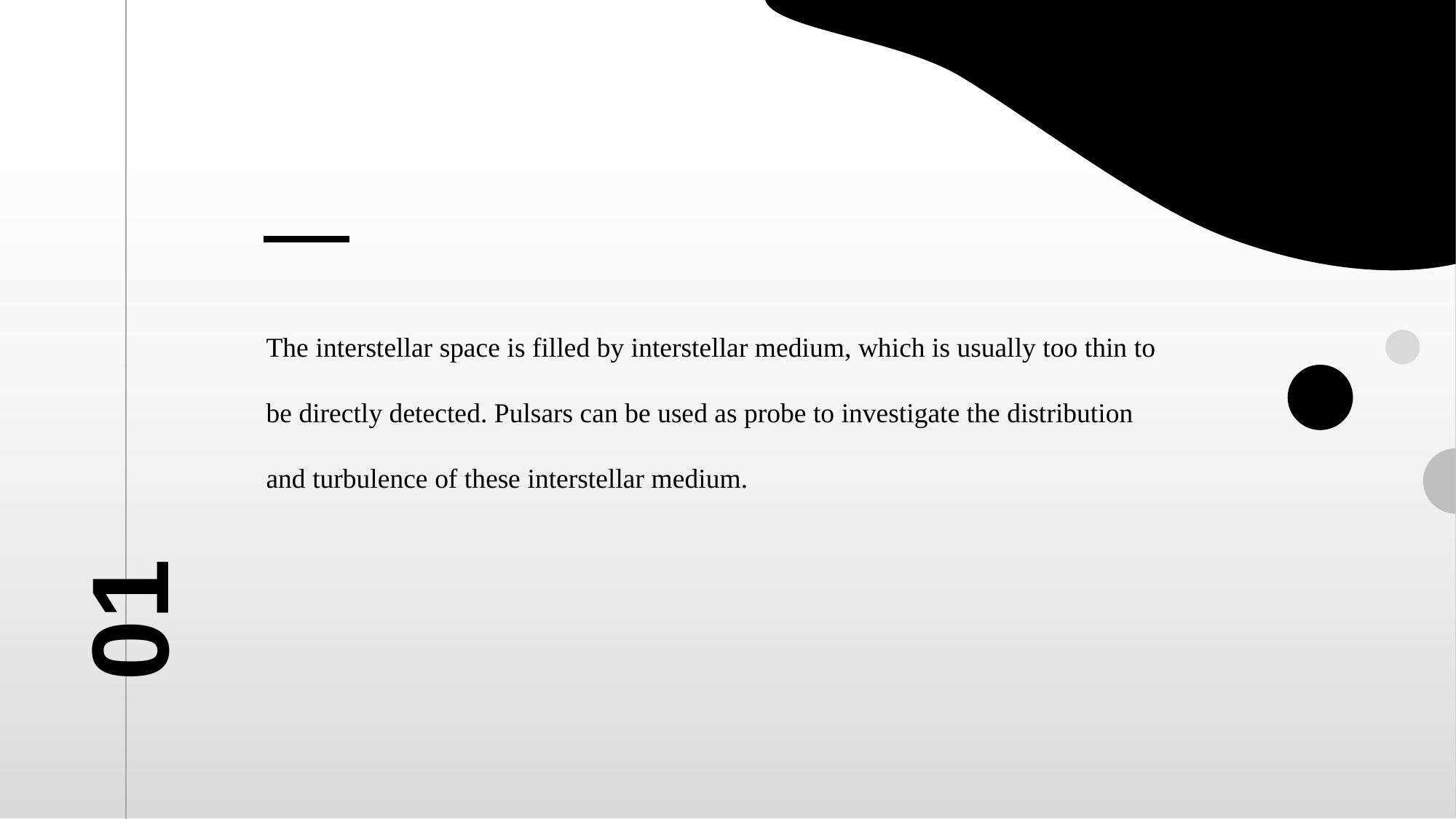

01

The interstellar space is filled by interstellar medium, which is usually too thin to be directly detected. Pulsars can be used as probe to investigate the distribution and turbulence of these interstellar medium.